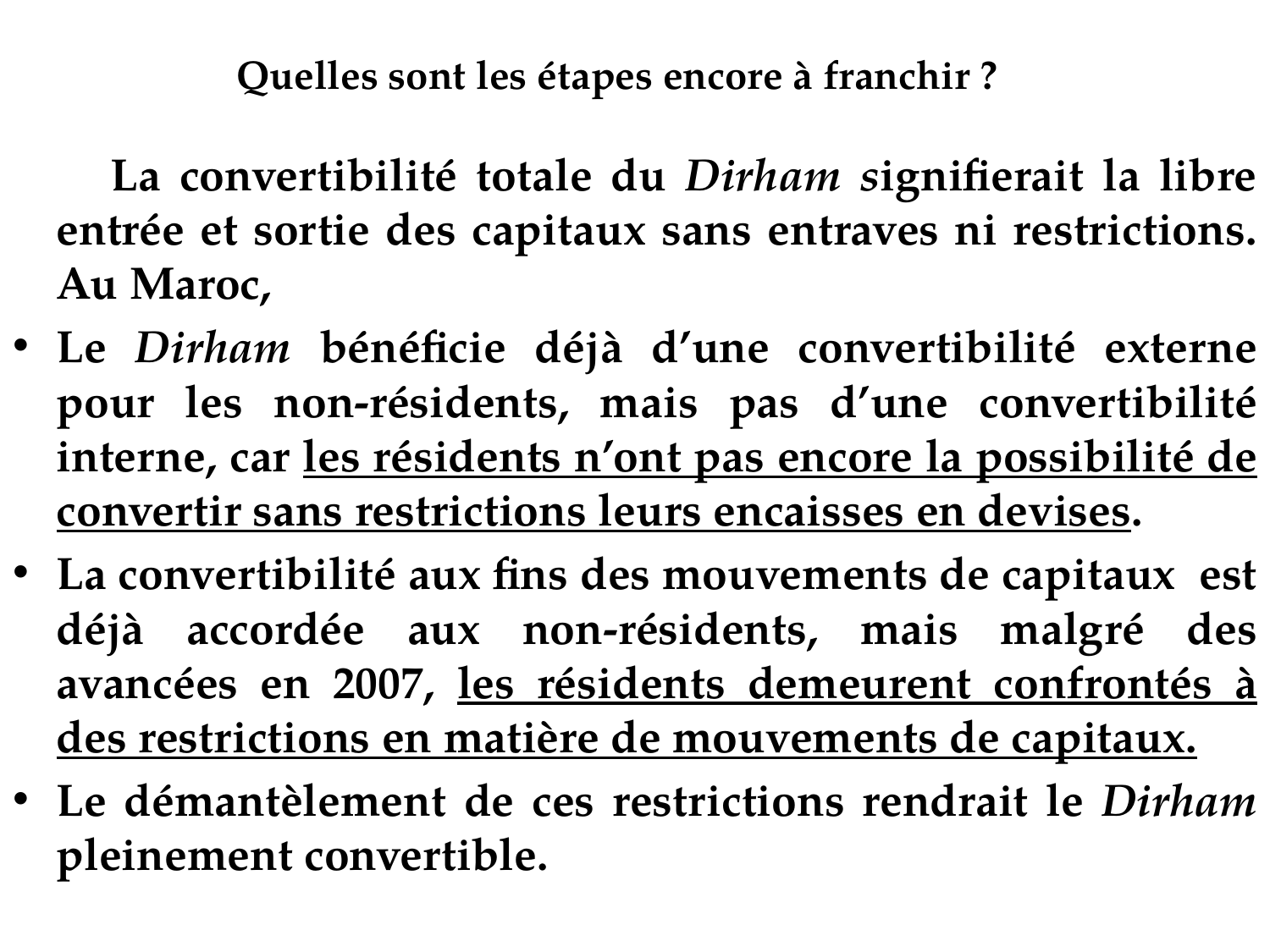

# Quelles sont les étapes encore à franchir ?
       La convertibilité totale du Dirham signifierait la libre entrée et sortie des capitaux sans entraves ni restrictions. Au Maroc,
Le Dirham bénéficie déjà d’une convertibilité externe pour les non-résidents, mais pas d’une convertibilité interne, car les résidents n’ont pas encore la possibilité de convertir sans restrictions leurs encaisses en devises.
La convertibilité aux fins des mouvements de capitaux  est déjà accordée aux non-résidents, mais malgré des avancées en 2007, les résidents demeurent confrontés à des restrictions en matière de mouvements de capitaux.
Le démantèlement de ces restrictions rendrait le Dirham pleinement convertible.